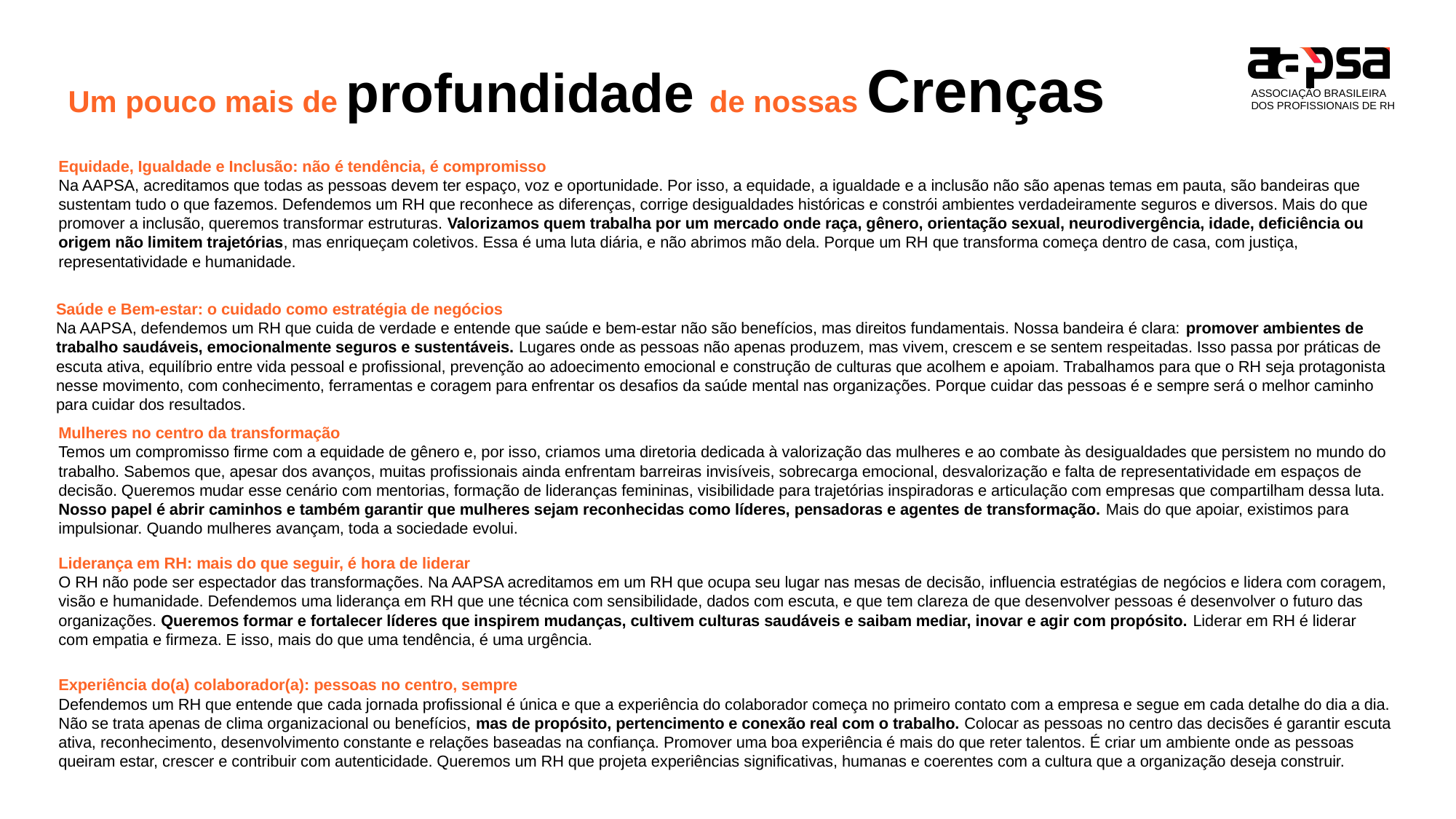

Um pouco mais de profundidade de nossas Crenças
ASSOCIAÇÃO BRASILEIRA DOS PROFISSIONAIS DE RH
Equidade, Igualdade e Inclusão: não é tendência, é compromisso
Na AAPSA, acreditamos que todas as pessoas devem ter espaço, voz e oportunidade. Por isso, a equidade, a igualdade e a inclusão não são apenas temas em pauta, são bandeiras que sustentam tudo o que fazemos. Defendemos um RH que reconhece as diferenças, corrige desigualdades históricas e constrói ambientes verdadeiramente seguros e diversos. Mais do que promover a inclusão, queremos transformar estruturas. Valorizamos quem trabalha por um mercado onde raça, gênero, orientação sexual, neurodivergência, idade, deficiência ou origem não limitem trajetórias, mas enriqueçam coletivos. Essa é uma luta diária, e não abrimos mão dela. Porque um RH que transforma começa dentro de casa, com justiça, representatividade e humanidade.

Saúde e Bem-estar: o cuidado como estratégia de negócios
Na AAPSA, defendemos um RH que cuida de verdade e entende que saúde e bem-estar não são benefícios, mas direitos fundamentais. Nossa bandeira é clara: promover ambientes de trabalho saudáveis, emocionalmente seguros e sustentáveis. Lugares onde as pessoas não apenas produzem, mas vivem, crescem e se sentem respeitadas. Isso passa por práticas de escuta ativa, equilíbrio entre vida pessoal e profissional, prevenção ao adoecimento emocional e construção de culturas que acolhem e apoiam. Trabalhamos para que o RH seja protagonista nesse movimento, com conhecimento, ferramentas e coragem para enfrentar os desafios da saúde mental nas organizações. Porque cuidar das pessoas é e sempre será o melhor caminho para cuidar dos resultados.

Mulheres no centro da transformação
Temos um compromisso firme com a equidade de gênero e, por isso, criamos uma diretoria dedicada à valorização das mulheres e ao combate às desigualdades que persistem no mundo do trabalho. Sabemos que, apesar dos avanços, muitas profissionais ainda enfrentam barreiras invisíveis, sobrecarga emocional, desvalorização e falta de representatividade em espaços de decisão. Queremos mudar esse cenário com mentorias, formação de lideranças femininas, visibilidade para trajetórias inspiradoras e articulação com empresas que compartilham dessa luta. Nosso papel é abrir caminhos e também garantir que mulheres sejam reconhecidas como líderes, pensadoras e agentes de transformação. Mais do que apoiar, existimos para impulsionar. Quando mulheres avançam, toda a sociedade evolui.

Liderança em RH: mais do que seguir, é hora de liderar
O RH não pode ser espectador das transformações. Na AAPSA acreditamos em um RH que ocupa seu lugar nas mesas de decisão, influencia estratégias de negócios e lidera com coragem, visão e humanidade. Defendemos uma liderança em RH que une técnica com sensibilidade, dados com escuta, e que tem clareza de que desenvolver pessoas é desenvolver o futuro das organizações. Queremos formar e fortalecer líderes que inspirem mudanças, cultivem culturas saudáveis e saibam mediar, inovar e agir com propósito. Liderar em RH é liderar com empatia e firmeza. E isso, mais do que uma tendência, é uma urgência.

Experiência do(a) colaborador(a): pessoas no centro, sempre
Defendemos um RH que entende que cada jornada profissional é única e que a experiência do colaborador começa no primeiro contato com a empresa e segue em cada detalhe do dia a dia. Não se trata apenas de clima organizacional ou benefícios, mas de propósito, pertencimento e conexão real com o trabalho. Colocar as pessoas no centro das decisões é garantir escuta ativa, reconhecimento, desenvolvimento constante e relações baseadas na confiança. Promover uma boa experiência é mais do que reter talentos. É criar um ambiente onde as pessoas queiram estar, crescer e contribuir com autenticidade. Queremos um RH que projeta experiências significativas, humanas e coerentes com a cultura que a organização deseja construir.